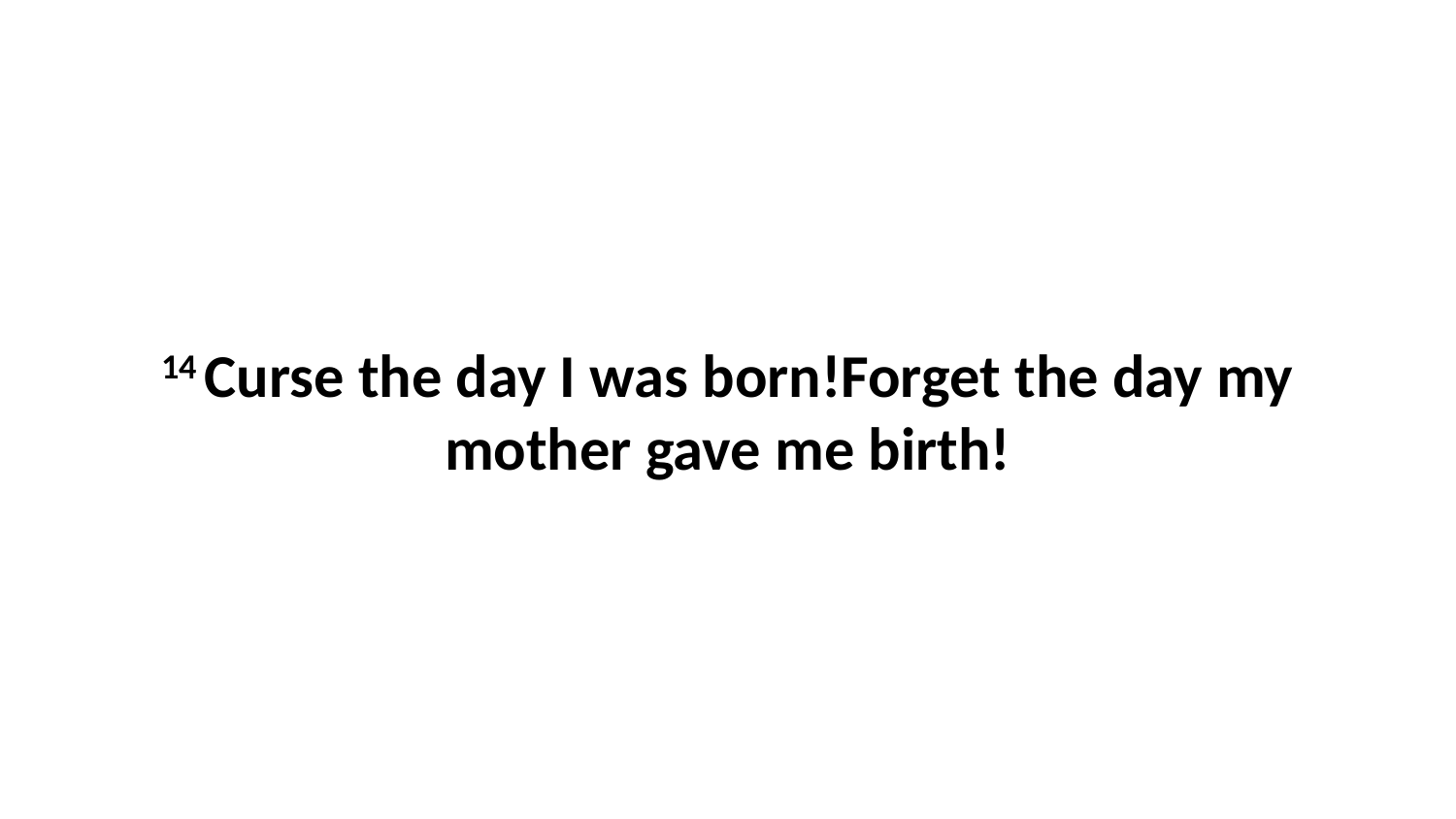

14 Curse the day I was born!Forget the day my mother gave me birth!